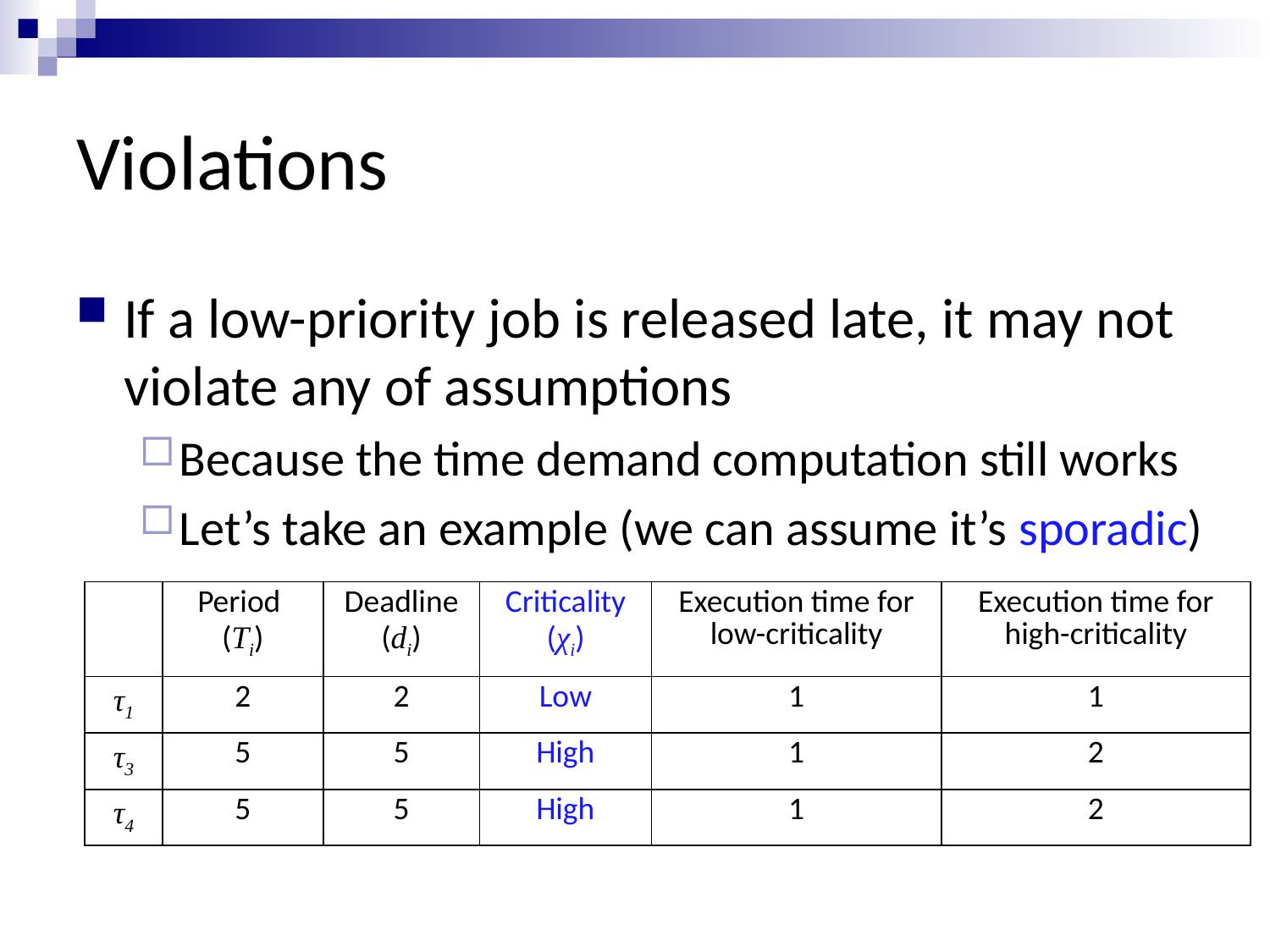

# Violations
If a low-priority job is released late, it may not violate any of assumptions
Because the time demand computation still works
Let’s take an example (we can assume it’s sporadic)
|  | Period (Ti) | Deadline (di) | Criticality (χi) | Execution time for low-criticality | Execution time for high-criticality |
| --- | --- | --- | --- | --- | --- |
| τ1 | 2 | 2 | Low | 1 | 1 |
| τ3 | 5 | 5 | High | 1 | 2 |
| τ4 | 5 | 5 | High | 1 | 2 |